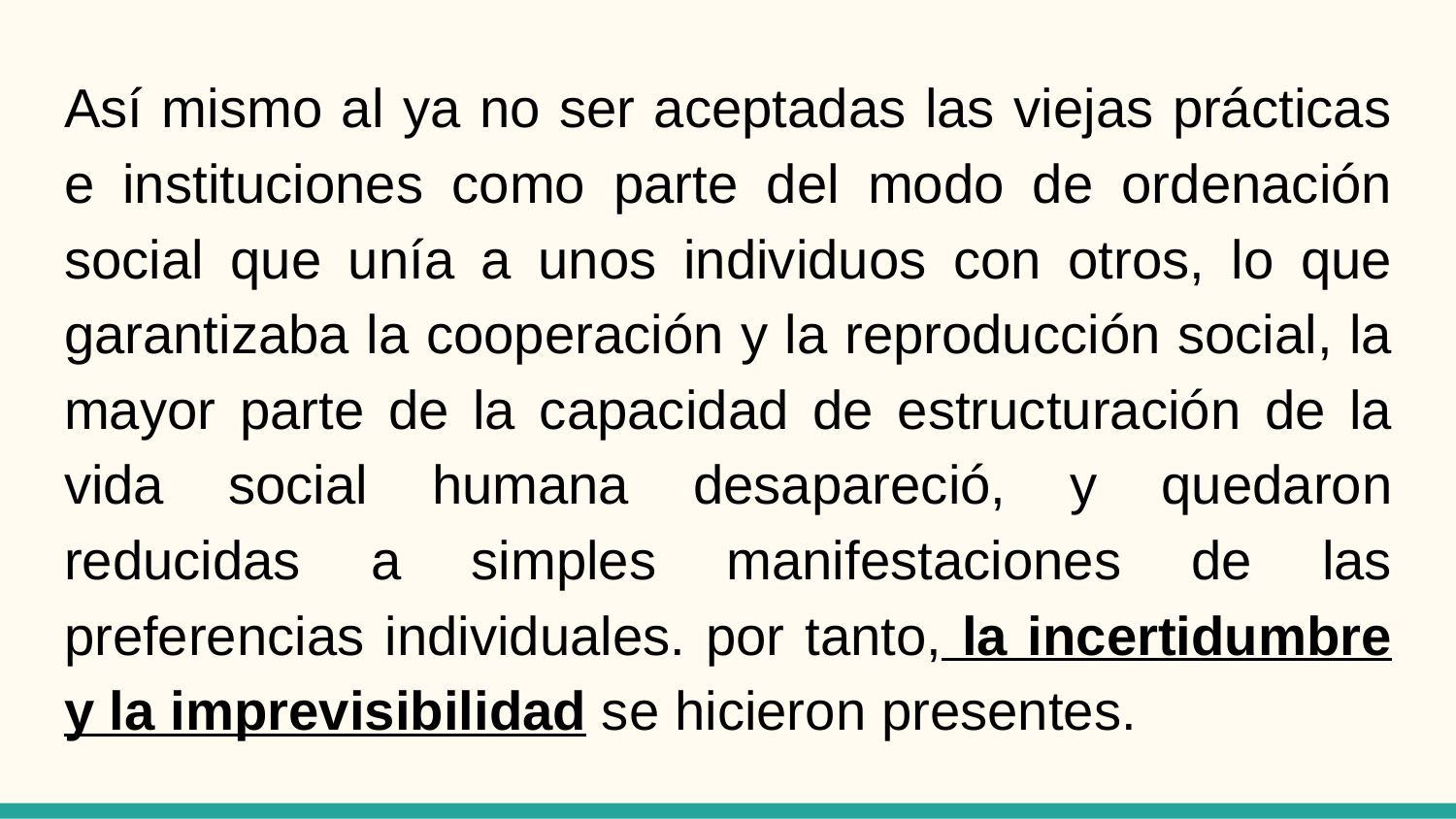

Así mismo al ya no ser aceptadas las viejas prácticas e instituciones como parte del modo de ordenación social que unía a unos individuos con otros, lo que garantizaba la cooperación y la reproducción social, la mayor parte de la capacidad de estructuración de la vida social humana desapareció, y quedaron reducidas a simples manifestaciones de las preferencias individuales. por tanto, la incertidumbre y la imprevisibilidad se hicieron presentes.